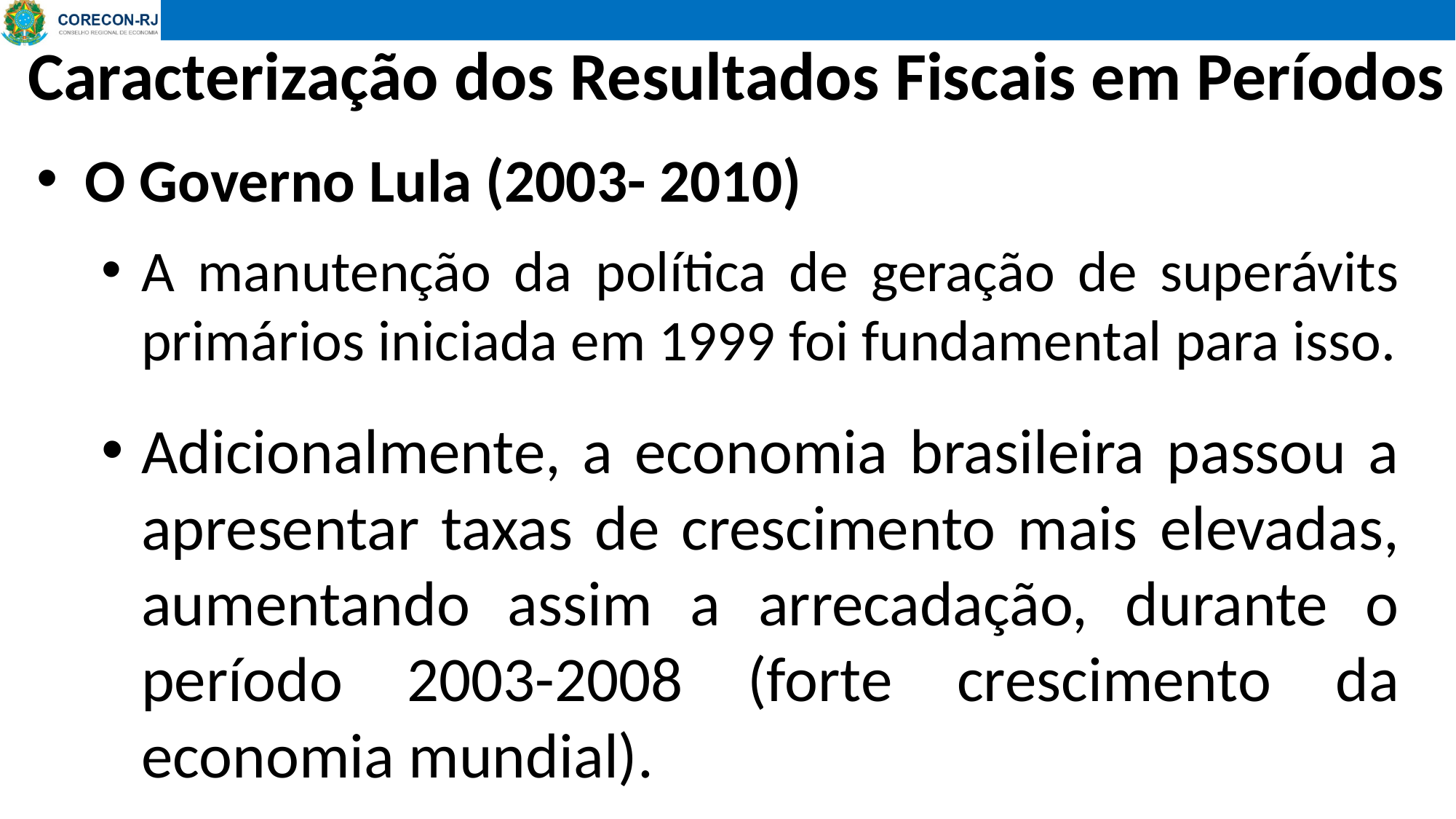

# Caracterização dos Resultados Fiscais em Períodos
O Governo Lula (2003- 2010)

A manutenção da política de geração de superávits primários iniciada em 1999 foi fundamental para isso.

Adicionalmente, a economia brasileira passou a apresentar taxas de crescimento mais elevadas, aumentando assim a arrecadação, durante o período 2003-2008 (forte crescimento da economia mundial).